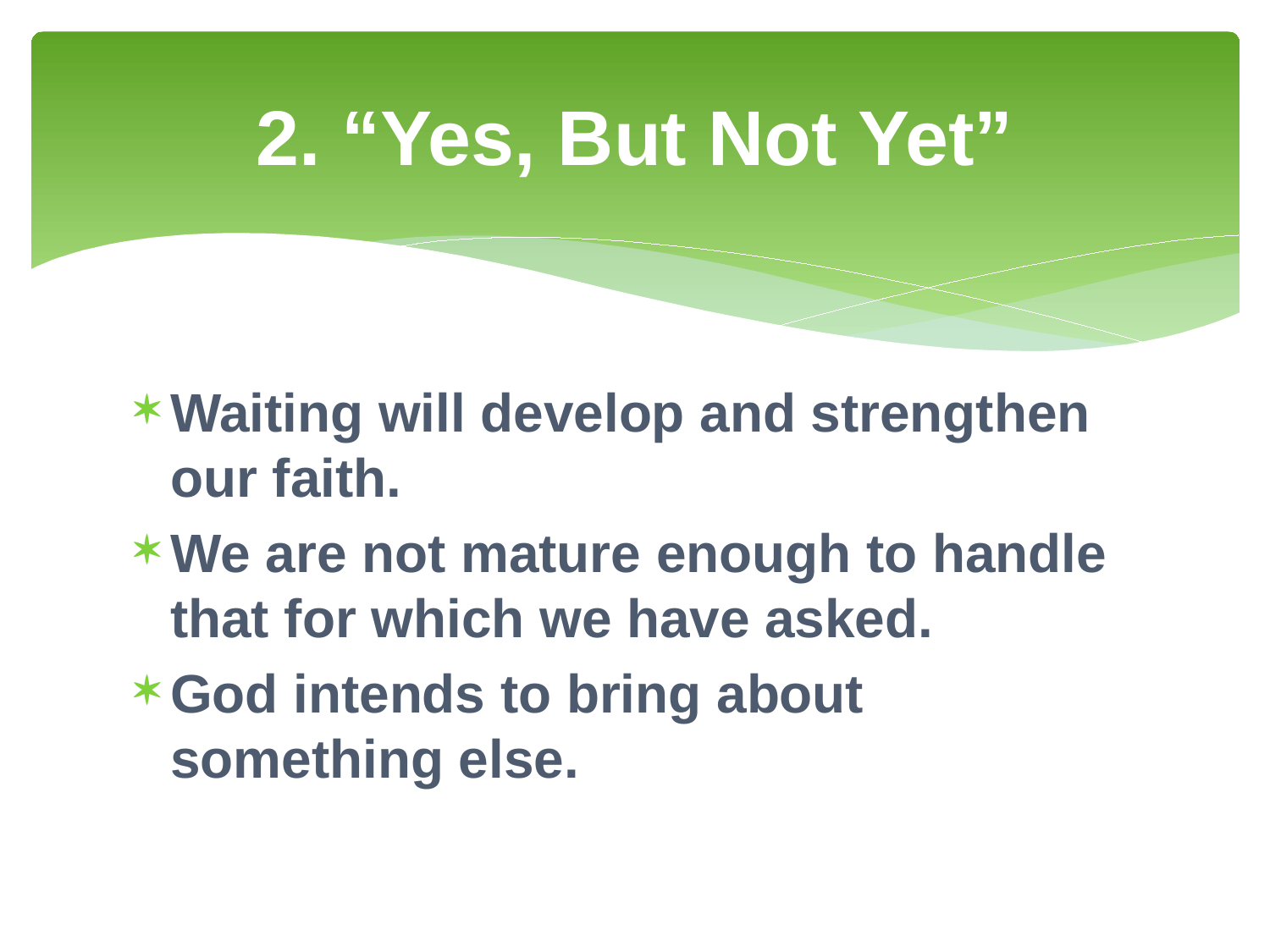

# 2. “Yes, But Not Yet”
Waiting will develop and strengthen our faith.
We are not mature enough to handle that for which we have asked.
God intends to bring about something else.